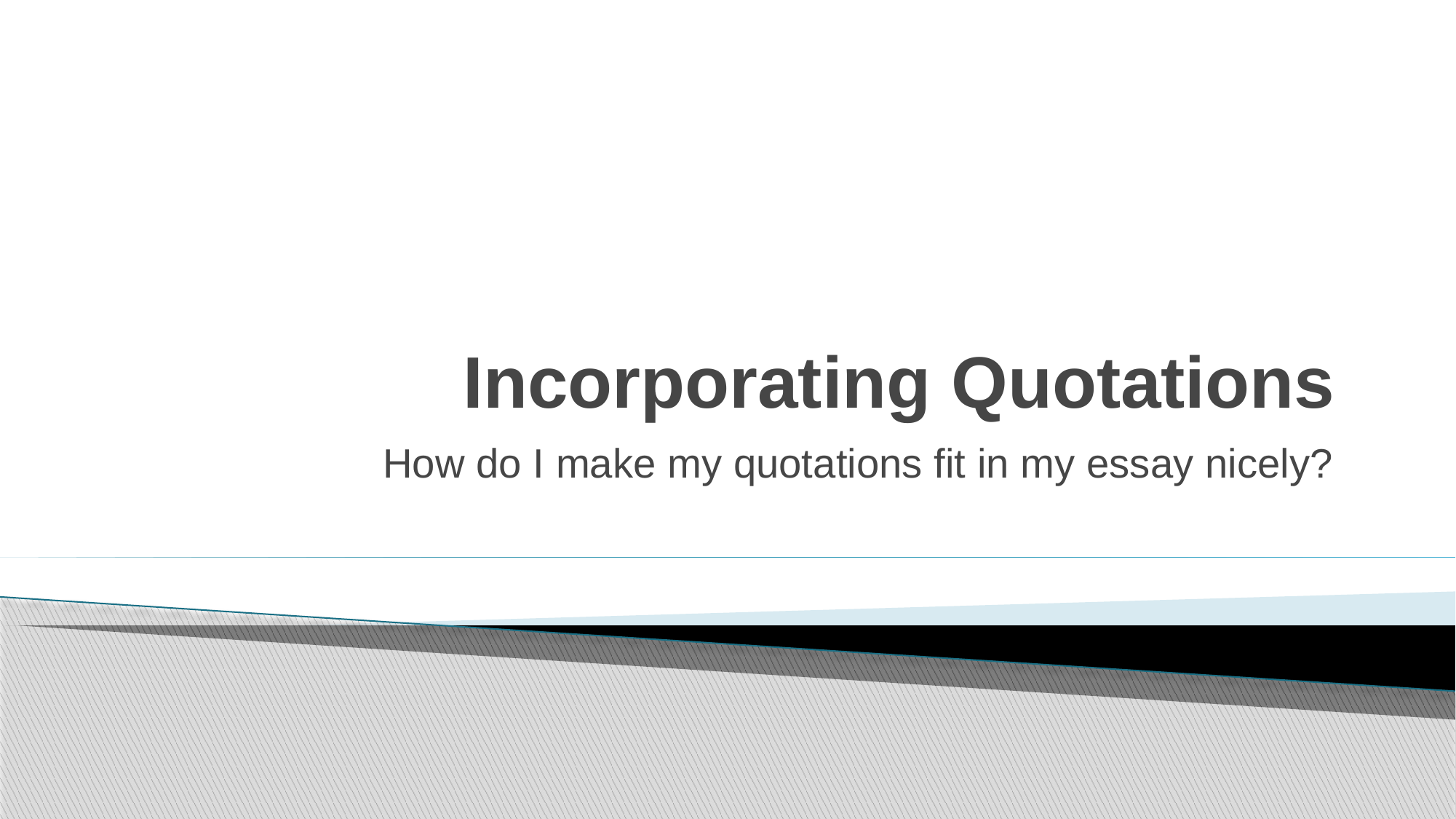

# Incorporating Quotations
How do I make my quotations fit in my essay nicely?